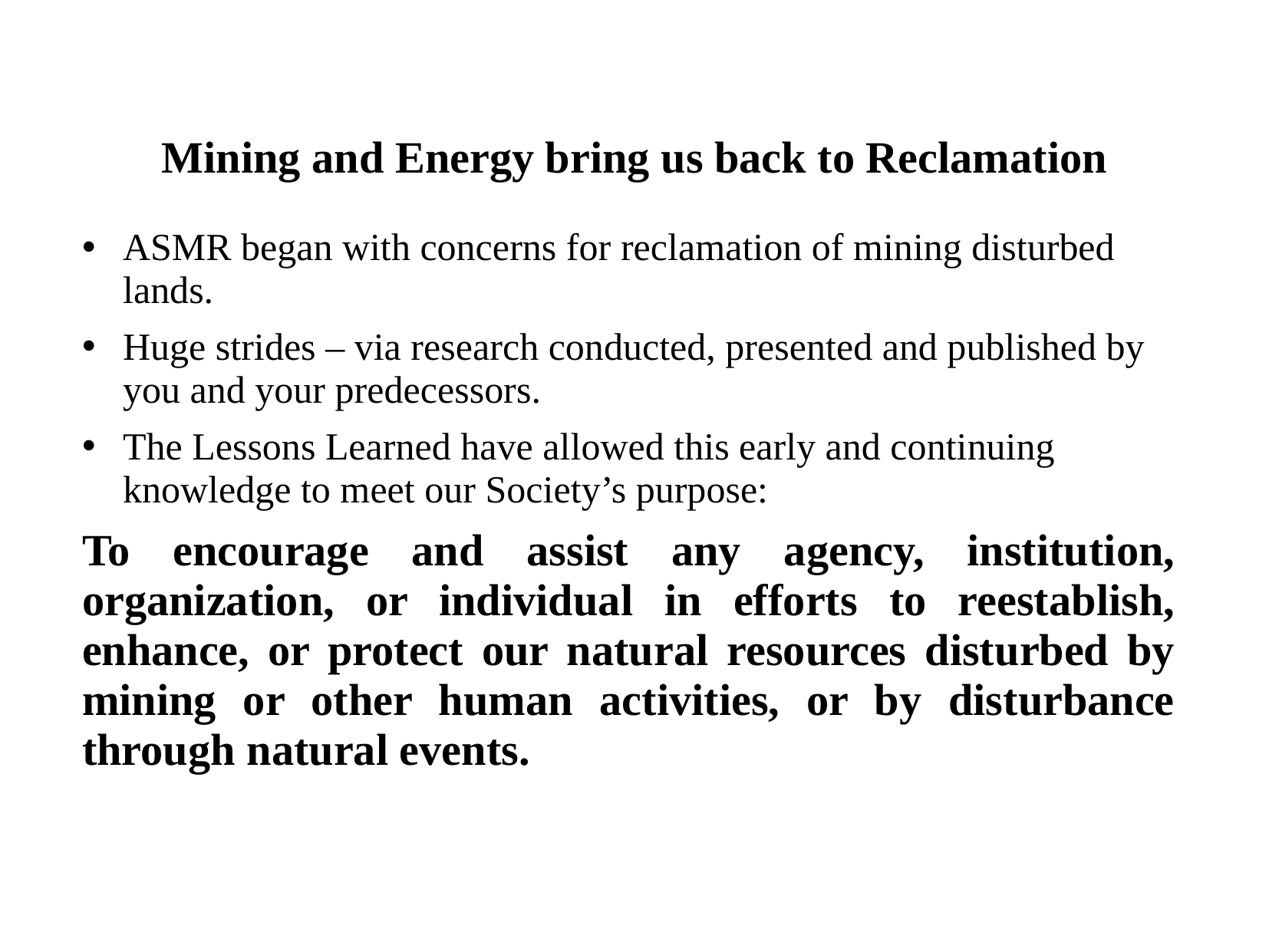

# Mining and Energy bring us back to Reclamation
ASMR began with concerns for reclamation of mining disturbed lands.
Huge strides – via research conducted, presented and published by you and your predecessors.
The Lessons Learned have allowed this early and continuing knowledge to meet our Society’s purpose:
To encourage and assist any agency, institution, organization, or individual in efforts to reestablish, enhance, or protect our natural resources disturbed by mining or other human activities, or by disturbance through natural events.